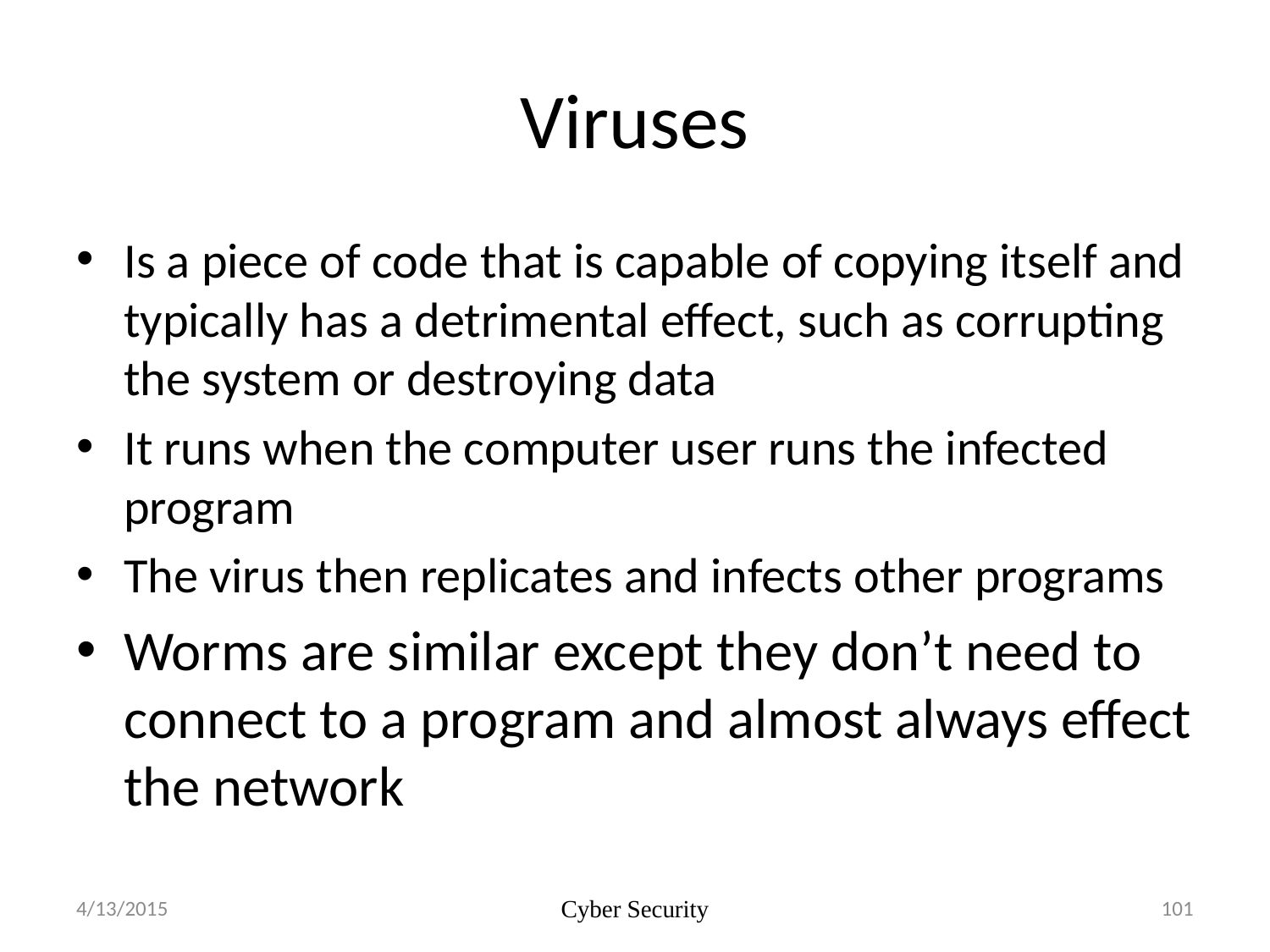

# Viruses
Is a piece of code that is capable of copying itself and typically has a detrimental effect, such as corrupting the system or destroying data
It runs when the computer user runs the infected program
The virus then replicates and infects other programs
Worms are similar except they don’t need to connect to a program and almost always effect the network
4/13/2015
Cyber Security
101